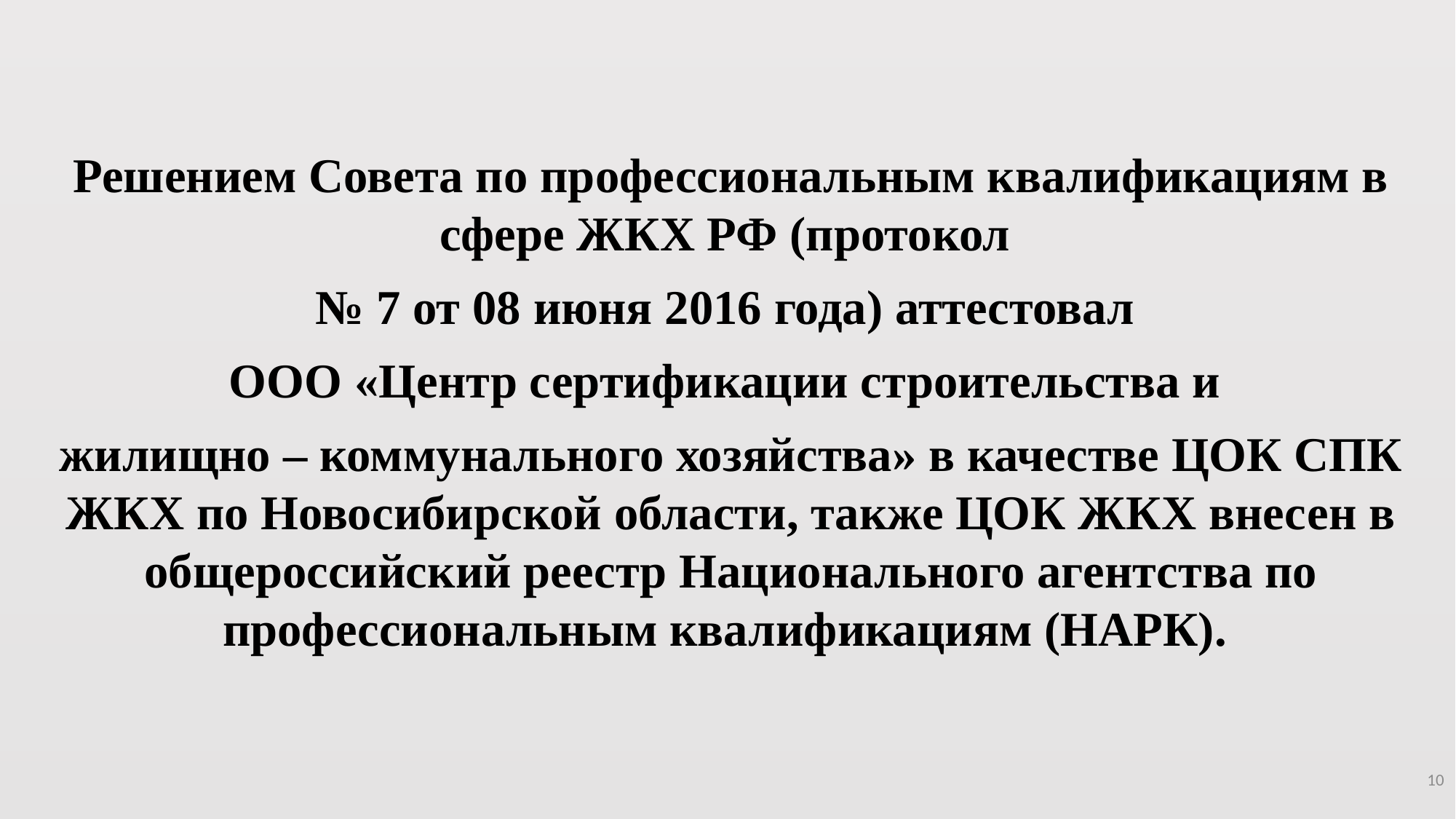

Решением Совета по профессиональным квалификациям в сфере ЖКХ РФ (протокол
№ 7 от 08 июня 2016 года) аттестовал
ООО «Центр сертификации строительства и
жилищно – коммунального хозяйства» в качестве ЦОК СПК ЖКХ по Новосибирской области, также ЦОК ЖКХ внесен в общероссийский реестр Национального агентства по профессиональным квалификациям (НАРК).
10